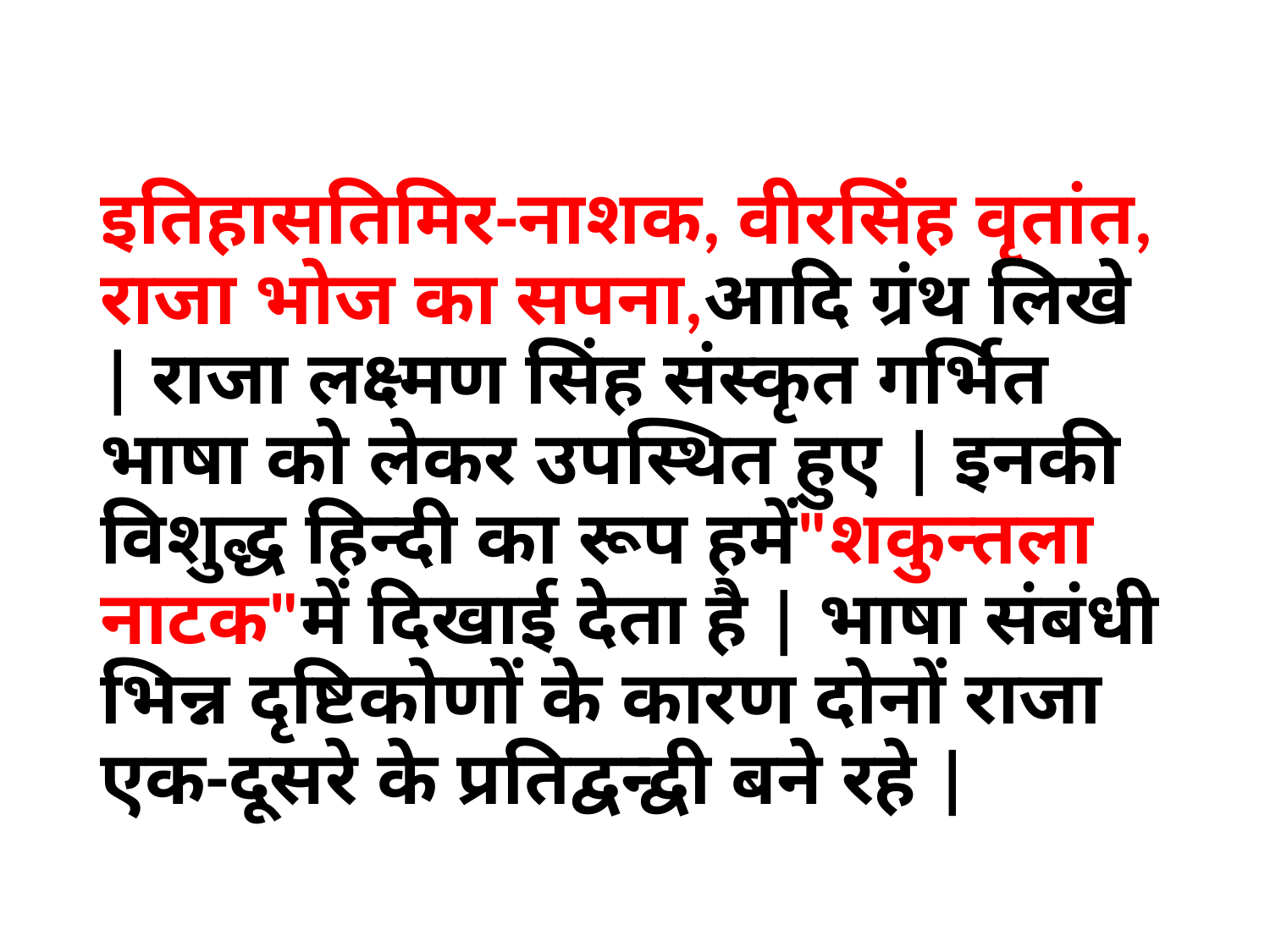

इतिहासतिमिर-नाशक, वीरसिंह वृतांत, राजा भोज का सपना,आदि ग्रंथ लिखे | राजा लक्ष्मण सिंह संस्कृत गर्भित भाषा को लेकर उपस्थित हुए | इनकी विशुद्ध हिन्दी का रूप हमें"शकुन्तला नाटक"में दिखाई देता है | भाषा संबंधी भिन्न दृष्टिकोणों के कारण दोनों राजा एक-दूसरे के प्रतिद्वन्द्वी बने रहे |